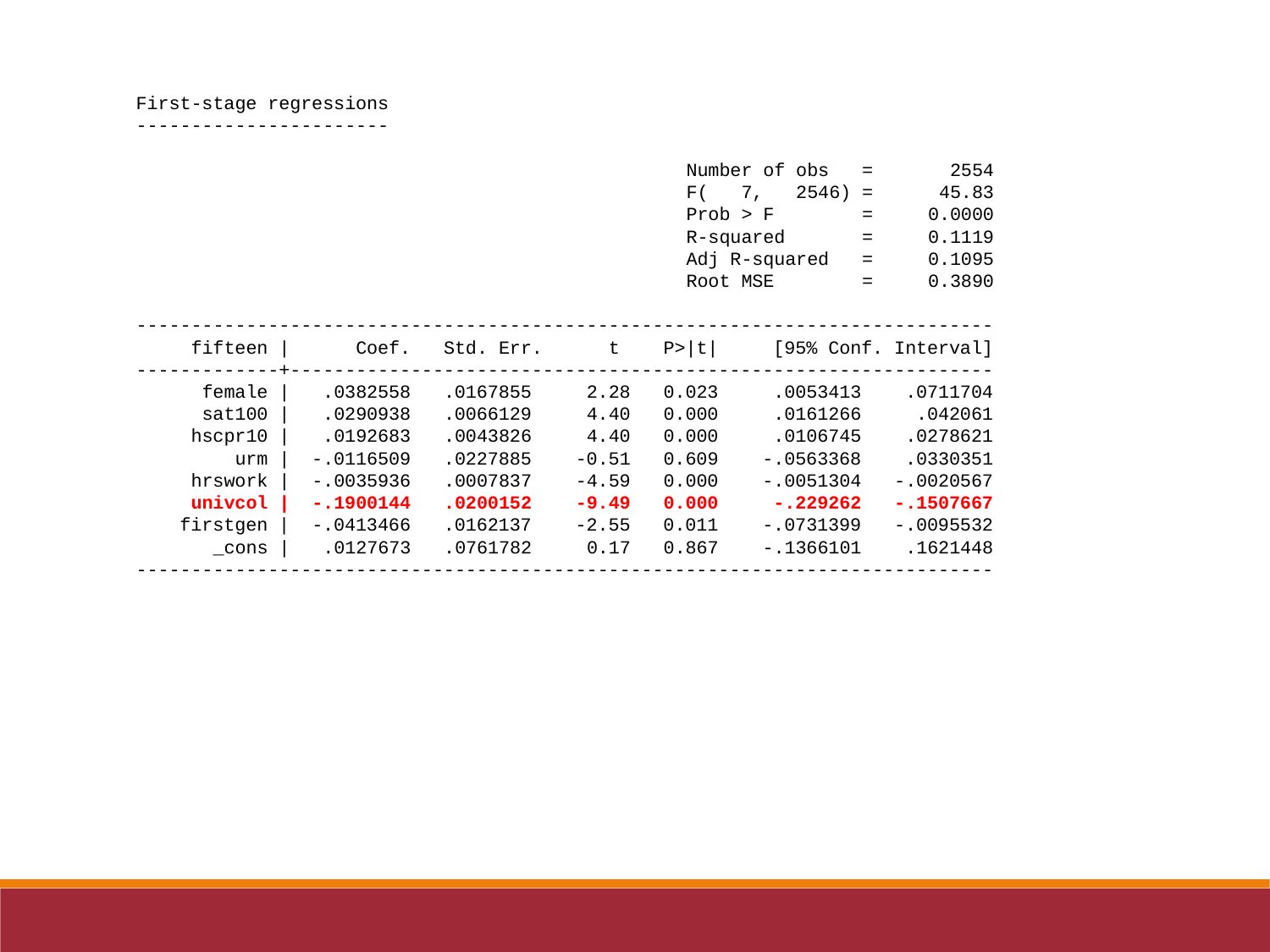

First-stage regressions
-----------------------

                                                  Number of obs   =       2554
                                                  F(   7,   2546) =      45.83
                                                  Prob > F        =     0.0000
                                                  R-squared       =     0.1119
                                                  Adj R-squared   =     0.1095
                                                  Root MSE        =     0.3890

------------------------------------------------------------------------------
     fifteen |      Coef.   Std. Err.      t    P>|t|     [95% Conf. Interval]
-------------+----------------------------------------------------------------
      female |   .0382558   .0167855     2.28   0.023     .0053413    .0711704
      sat100 |   .0290938   .0066129     4.40   0.000     .0161266     .042061
     hscpr10 |   .0192683   .0043826     4.40   0.000     .0106745    .0278621
         urm |  -.0116509   .0227885    -0.51   0.609    -.0563368    .0330351
     hrswork |  -.0035936   .0007837    -4.59   0.000    -.0051304   -.0020567
     univcol |  -.1900144   .0200152    -9.49   0.000     -.229262   -.1507667
    firstgen |  -.0413466   .0162137    -2.55   0.011    -.0731399   -.0095532
       _cons |   .0127673   .0761782     0.17   0.867    -.1366101    .1621448
------------------------------------------------------------------------------